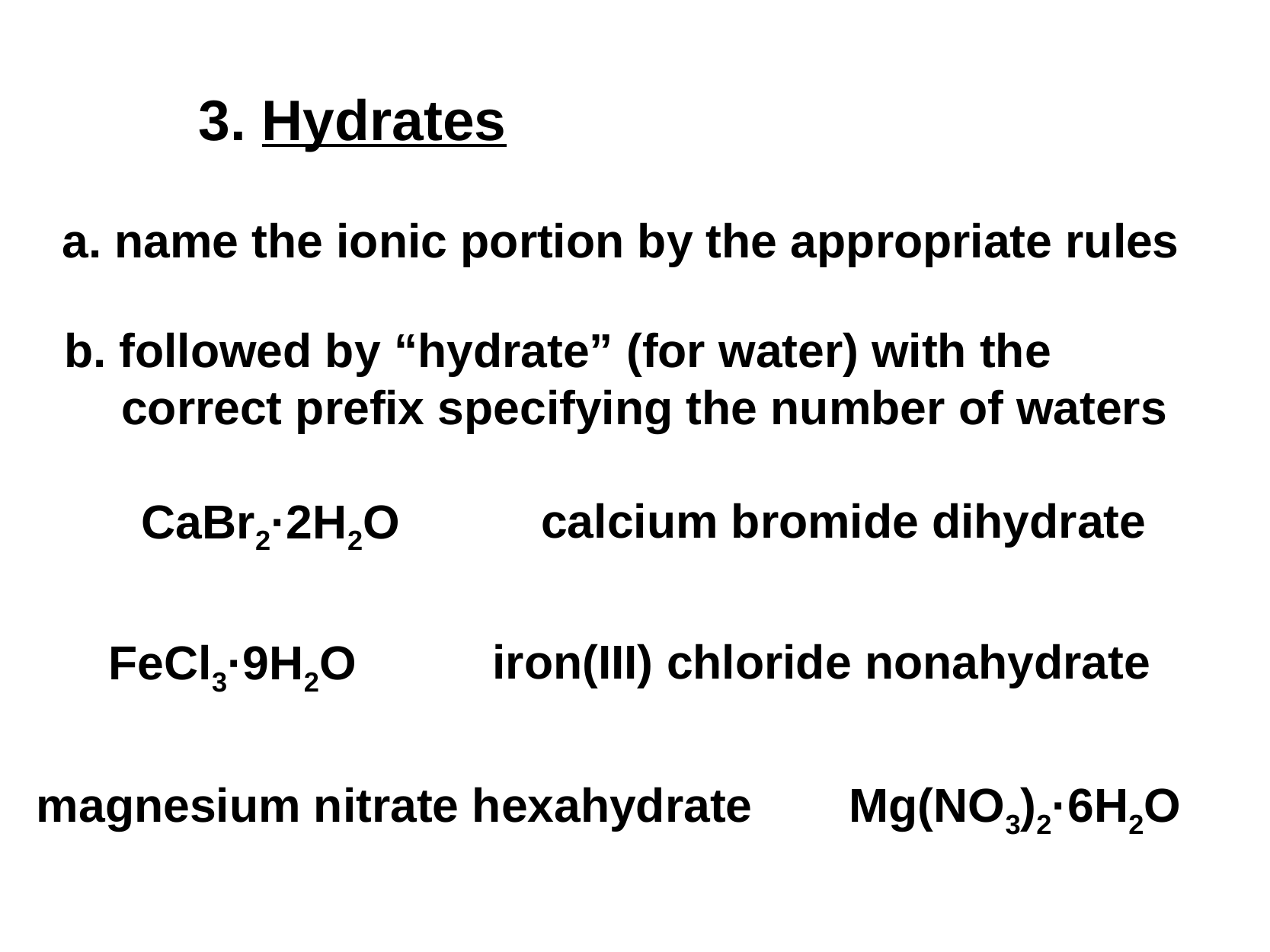

3. Hydrates
a. name the ionic portion by the appropriate rules
b. followed by “hydrate” (for water) with the correct prefix specifying the number of waters
calcium bromide dihydrate
CaBr2·2H2O
iron(III) chloride nonahydrate
FeCl3·9H2O
magnesium nitrate hexahydrate
Mg(NO3)2·6H2O